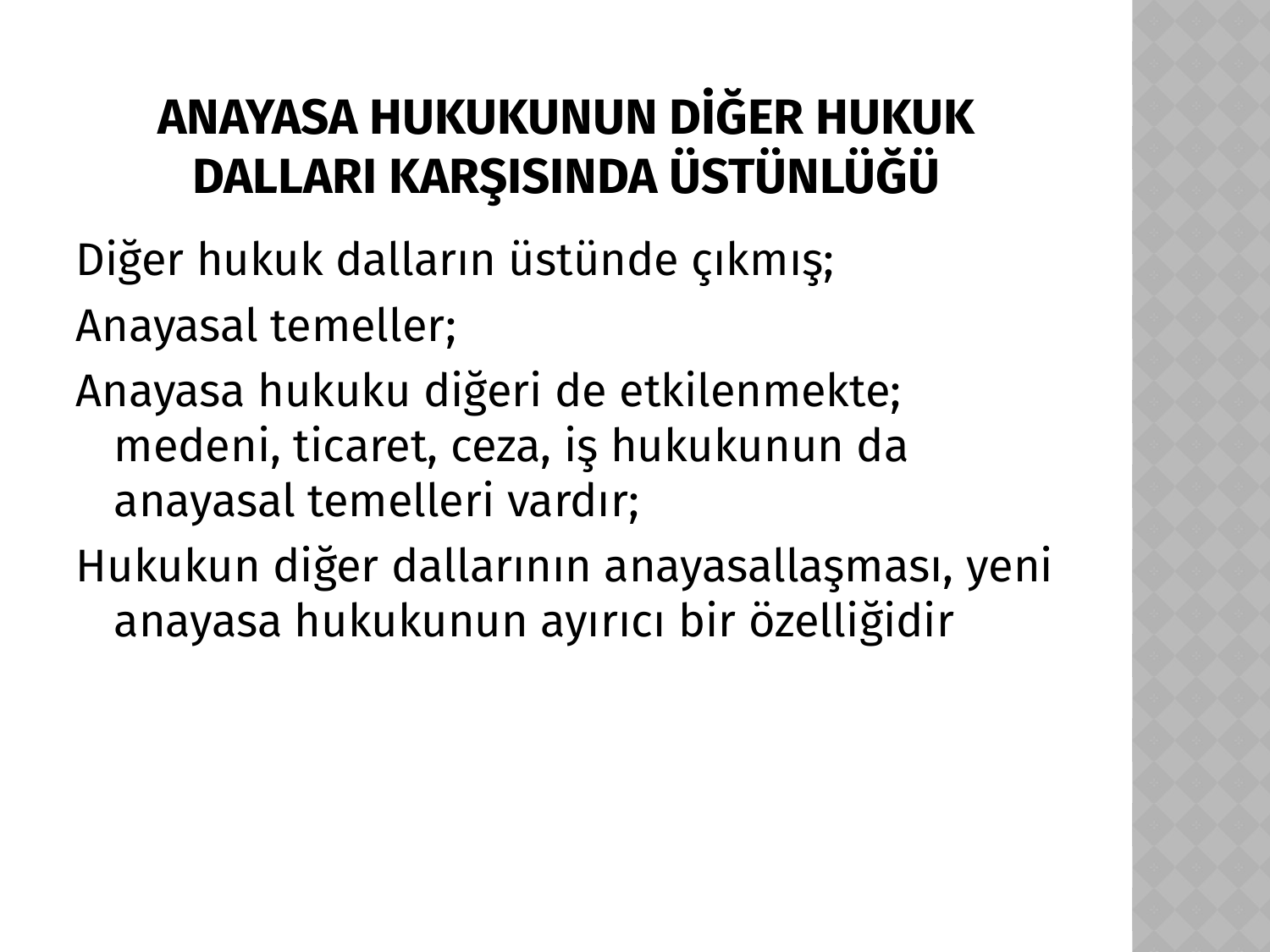

# Anayasa hukukunun diğer hukuk dalları karşısında üstünlüğü
Diğer hukuk dalların üstünde çıkmış;
Anayasal temeller;
Anayasa hukuku diğeri de etkilenmekte; medeni, ticaret, ceza, iş hukukunun da anayasal temelleri vardır;
Hukukun diğer dallarının anayasallaşması, yeni anayasa hukukunun ayırıcı bir özelliğidir